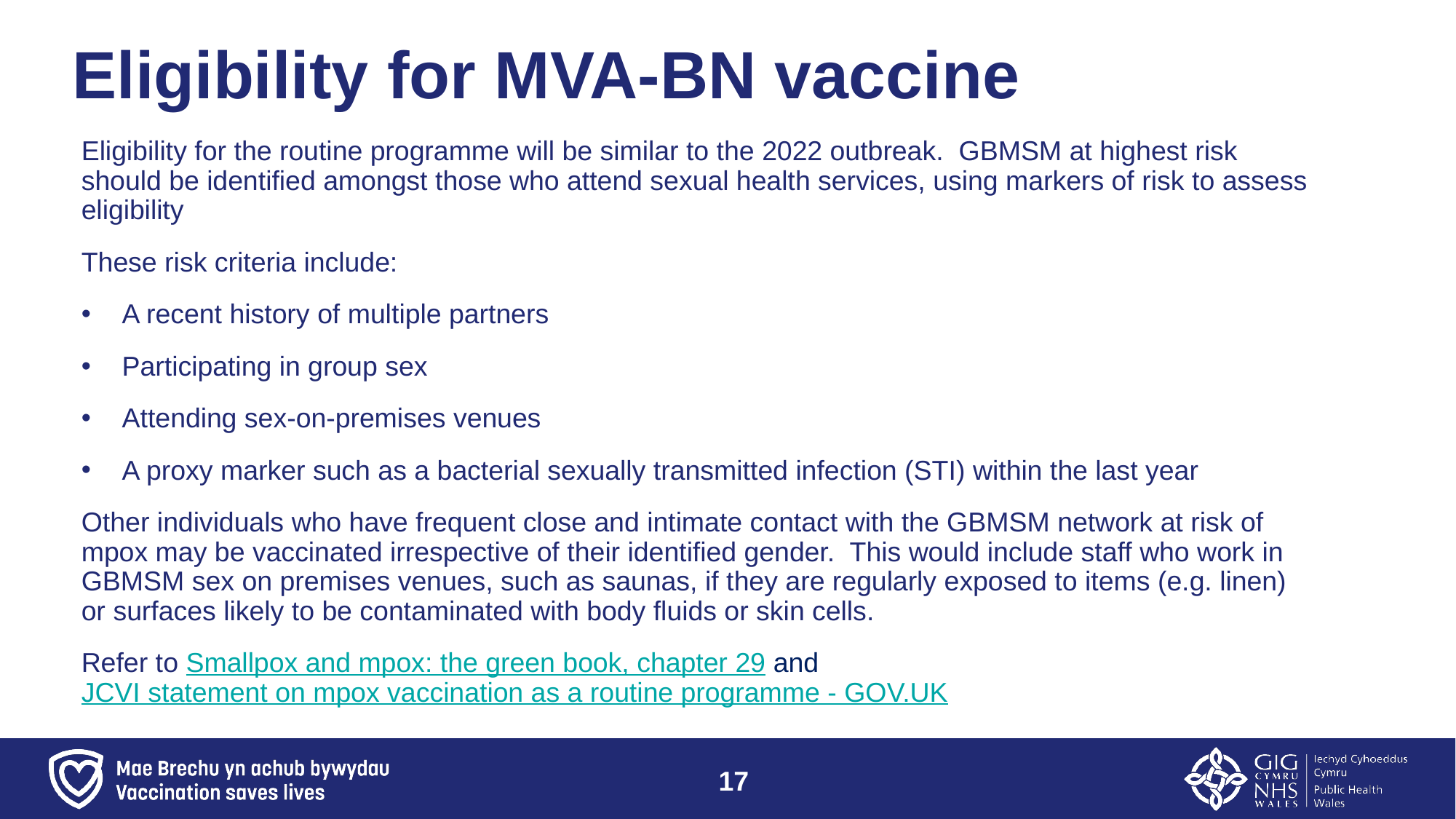

# Eligibility for MVA-BN vaccine
Eligibility for the routine programme will be similar to the 2022 outbreak.  GBMSM at highest risk should be identified amongst those who attend sexual health services, using markers of risk to assess eligibility
These risk criteria include:
A recent history of multiple partners
Participating in group sex
Attending sex-on-premises venues
A proxy marker such as a bacterial sexually transmitted infection (STI) within the last year
Other individuals who have frequent close and intimate contact with the GBMSM network at risk of mpox may be vaccinated irrespective of their identified gender.  This would include staff who work in GBMSM sex on premises venues, such as saunas, if they are regularly exposed to items (e.g. linen) or surfaces likely to be contaminated with body fluids or skin cells.
Refer to Smallpox and mpox: the green book, chapter 29 and JCVI statement on mpox vaccination as a routine programme - GOV.UK
17